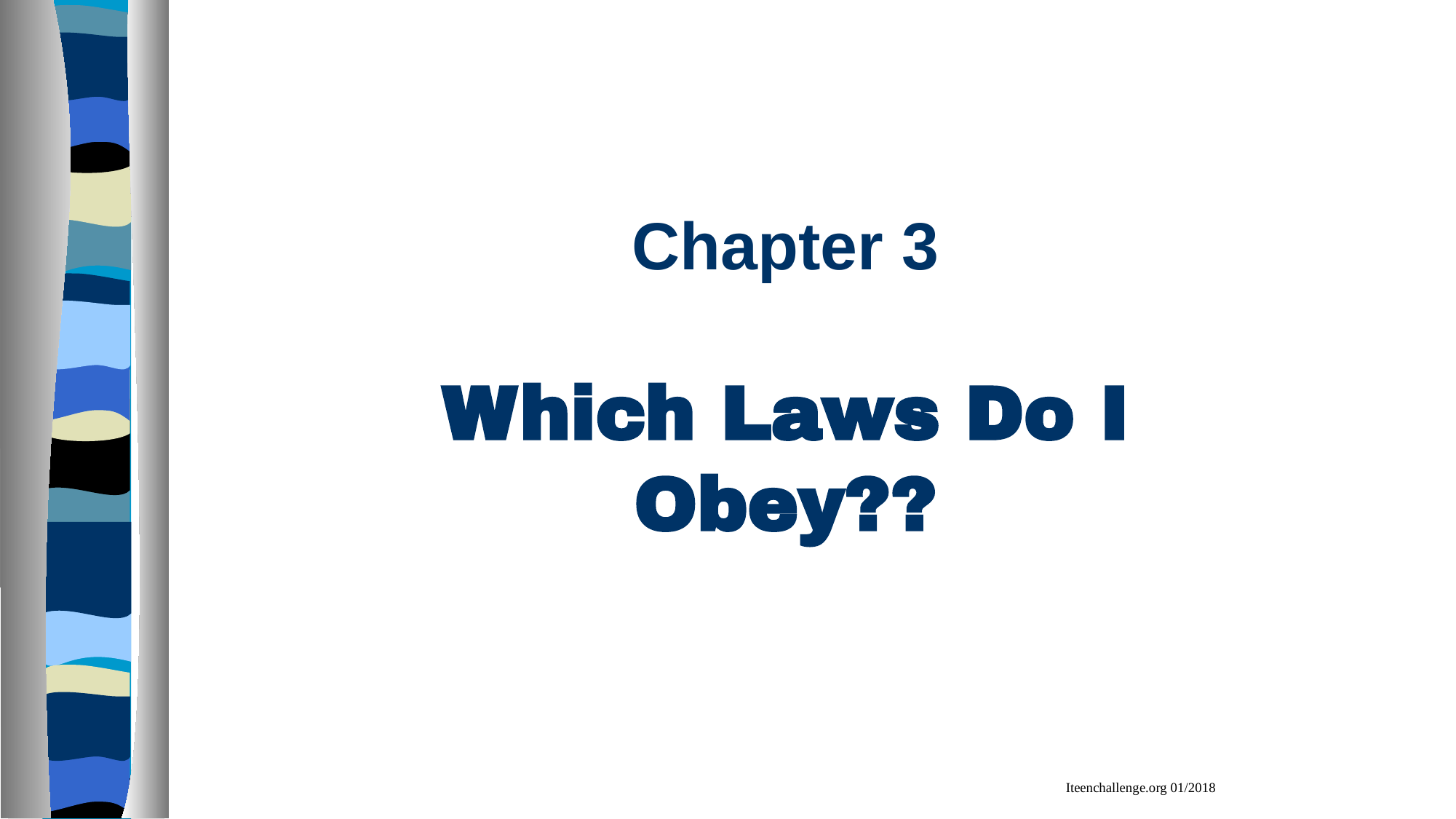

# Chapter 3 Which Laws Do I Obey??
Iteenchallenge.org 01/2018